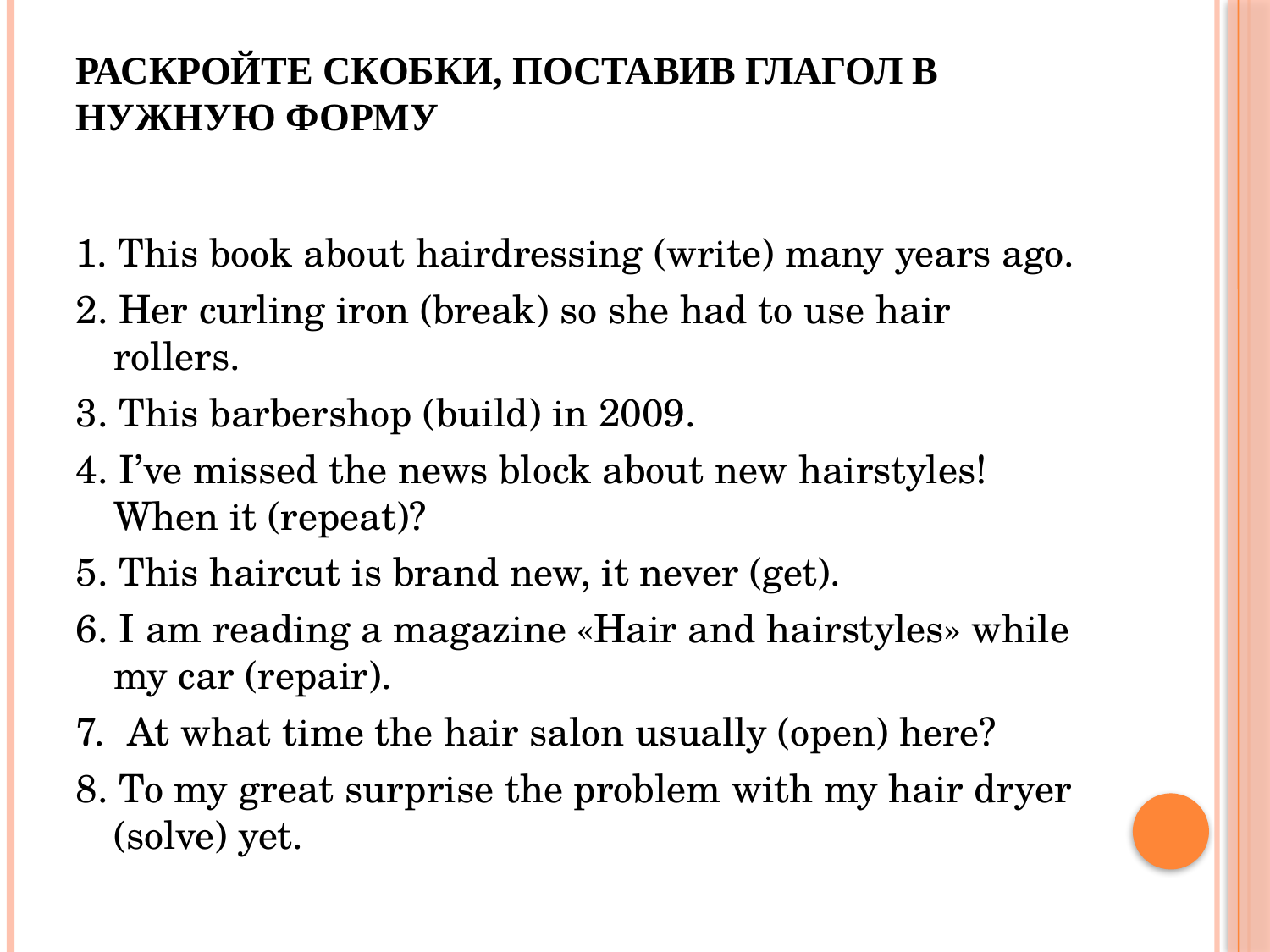

# Раскройте скобки, поставив глагол в нужную форму
1. This book about hairdressing (write) many years ago.
2. Her curling iron (break) so she had to use hair rollers.
3. This barbershop (build) in 2009.
4. I’ve missed the news block about new hairstyles! When it (repeat)?
5. This haircut is brand new, it never (get).
6. I am reading a magazine «Hair and hairstyles» while my car (repair).
7.  At what time the hair salon usually (open) here?
8. To my great surprise the problem with my hair dryer (solve) yet.